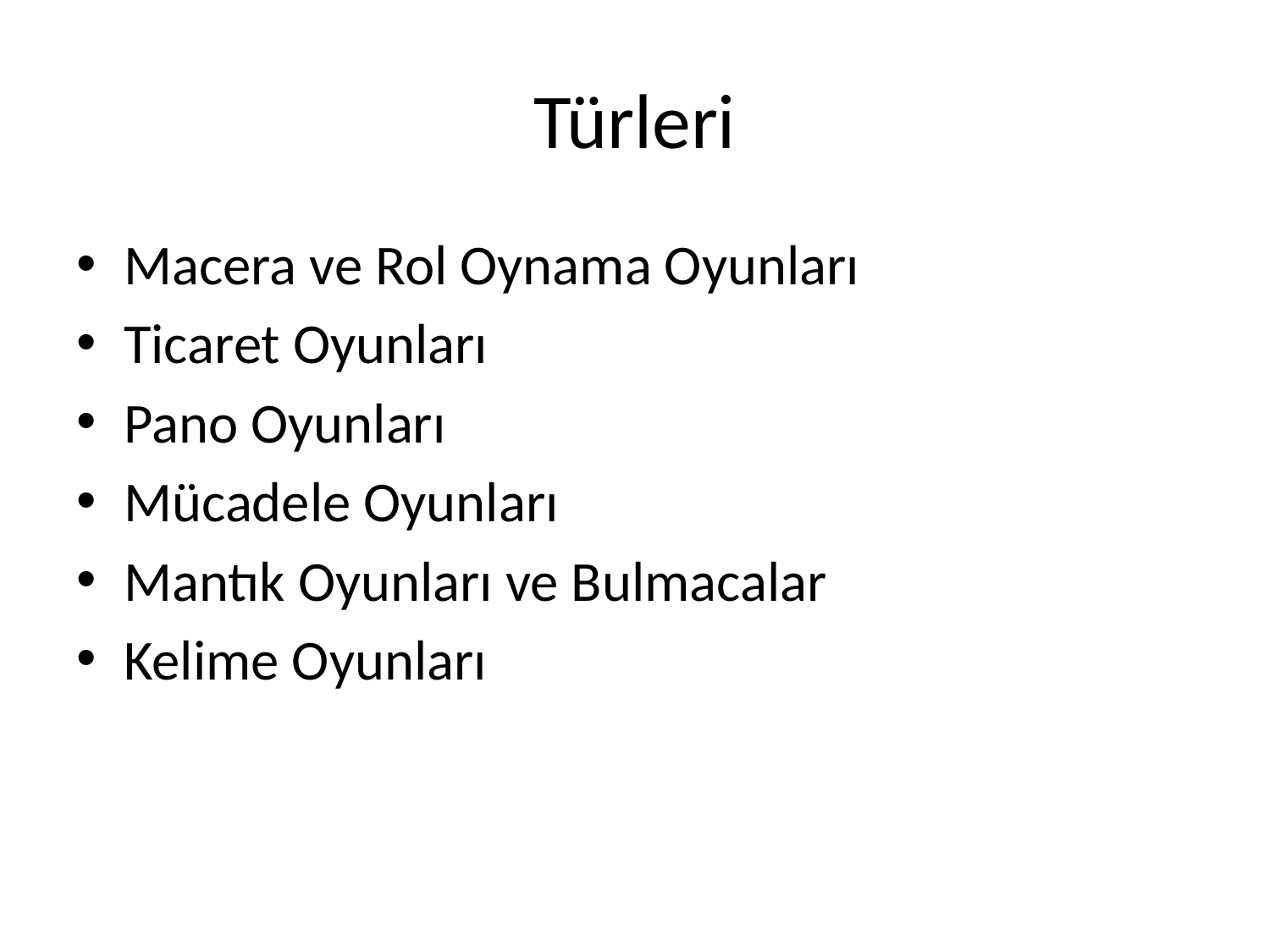

# Türleri
Macera ve Rol Oynama Oyunları
Ticaret Oyunları
Pano Oyunları
Mücadele Oyunları
Mantık Oyunları ve Bulmacalar
Kelime Oyunları